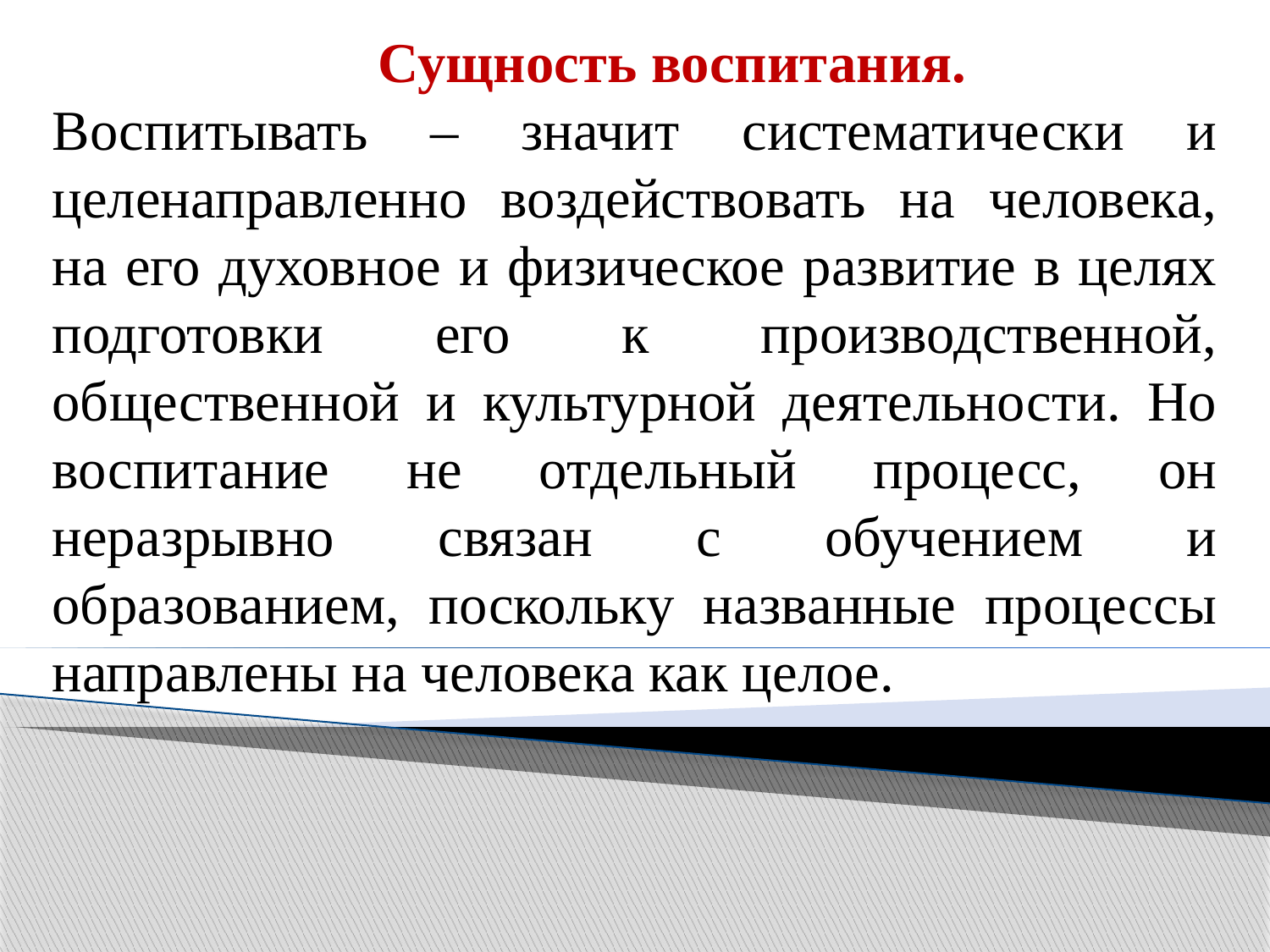

Сущность воспитания.
Воспитывать – значит систематически и целенаправленно воздействовать на человека, на его духовное и физическое развитие в целях подготовки его к производственной, общественной и культурной деятельности. Но воспитание не отдельный процесс, он неразрывно связан с обучением и образованием, поскольку названные процессы направлены на человека как целое.